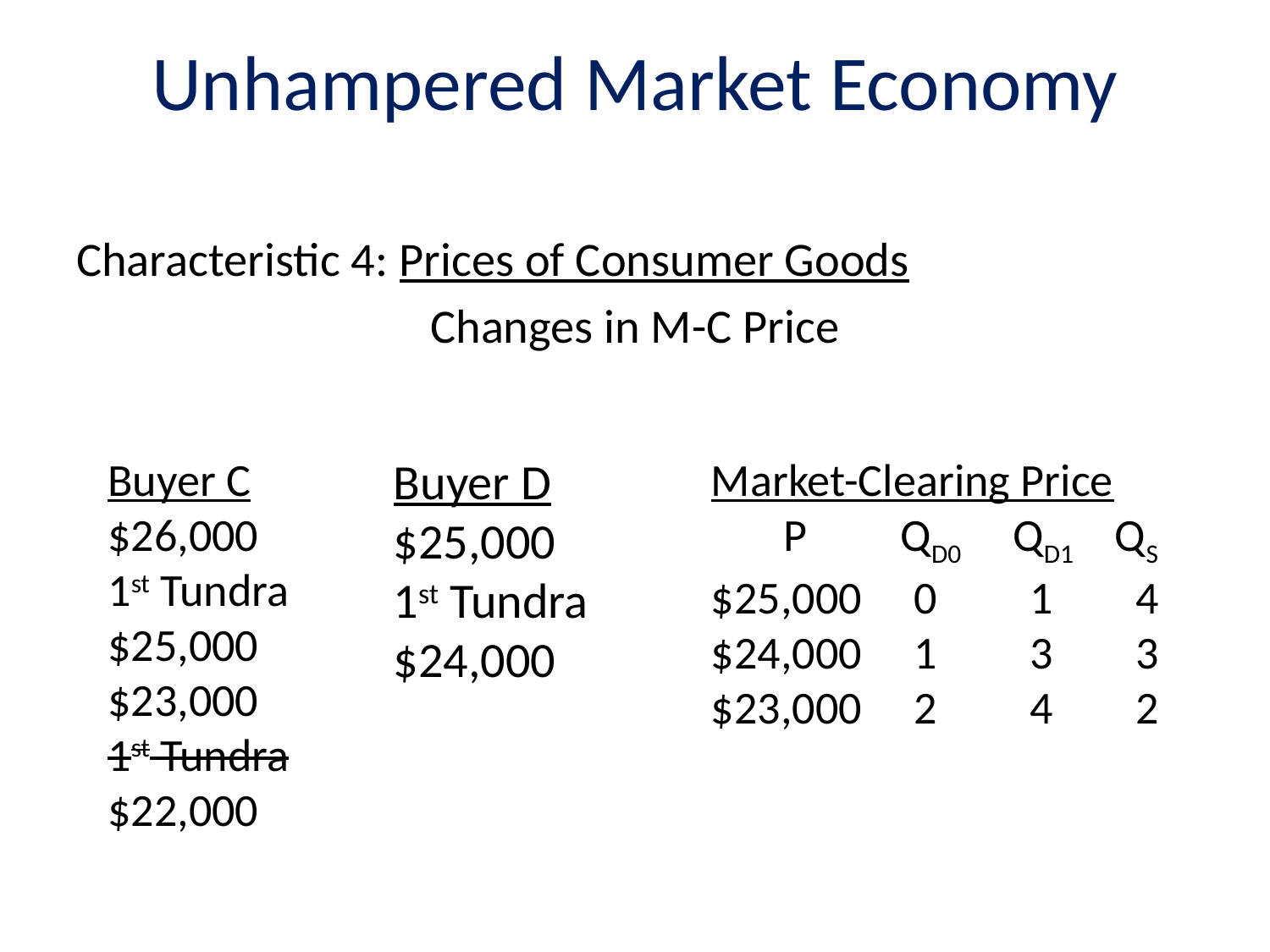

# Unhampered Market Economy
Characteristic 4: Prices of Consumer Goods
Changes in M-C Price

Buyer C
$26,000
1st Tundra
$25,000
$23,000
1st Tundra
$22,000
Buyer D
$25,000
1st Tundra
$24,000
Market-Clearing Price
       P         QD0     QD1    QS
$25,000     0         1        4
$24,000     1         3        3
$23,000     2         4        2